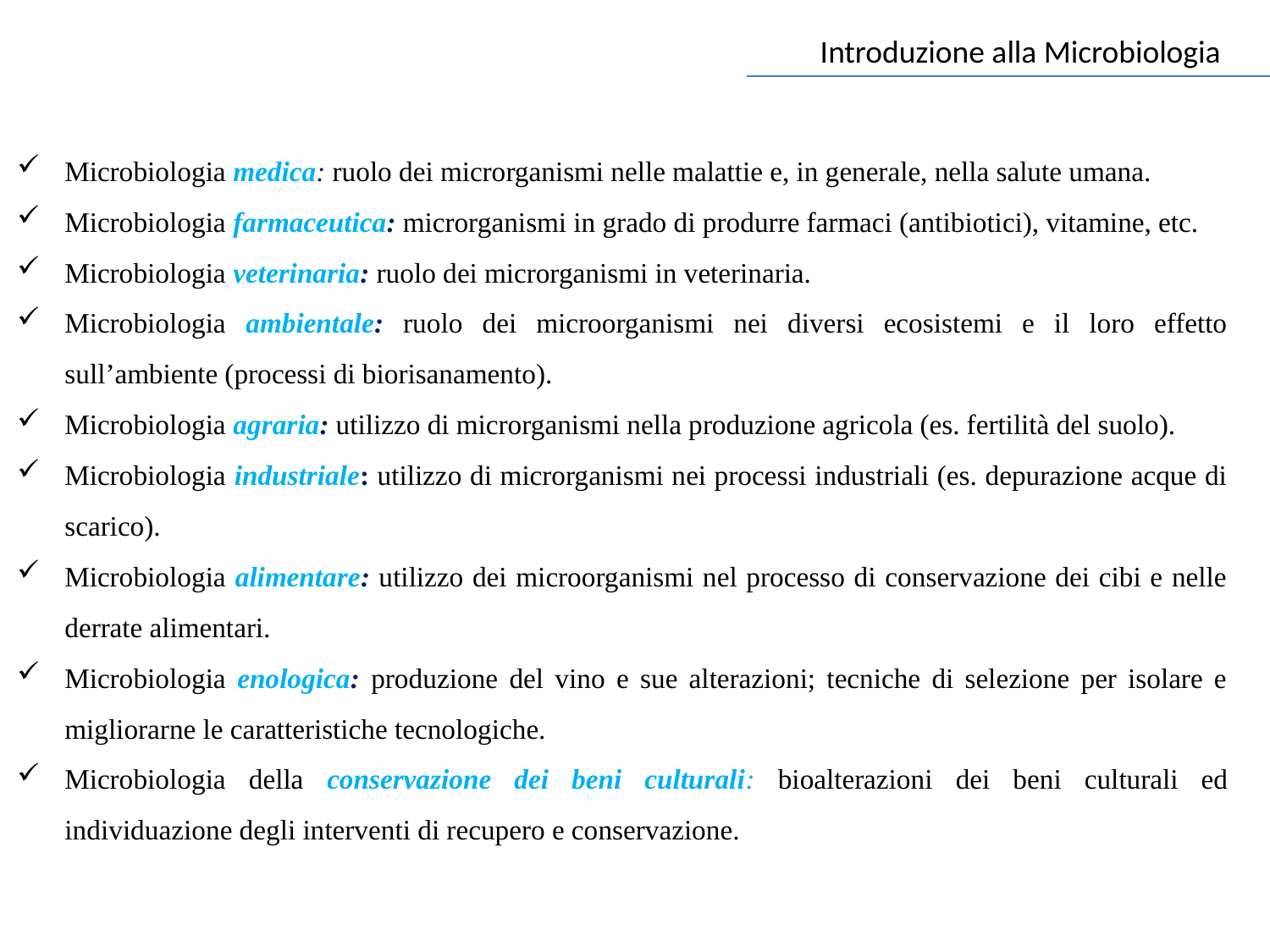

Introduzione alla Microbiologia
Microbiologia medica: ruolo dei microrganismi nelle malattie e, in generale, nella salute umana.
Microbiologia farmaceutica: microrganismi in grado di produrre farmaci (antibiotici), vitamine, etc.
Microbiologia veterinaria: ruolo dei microrganismi in veterinaria.
Microbiologia ambientale: ruolo dei microorganismi nei diversi ecosistemi e il loro effetto sull’ambiente (processi di biorisanamento).
Microbiologia agraria: utilizzo di microrganismi nella produzione agricola (es. fertilità del suolo).
Microbiologia industriale: utilizzo di microrganismi nei processi industriali (es. depurazione acque di scarico).
Microbiologia alimentare: utilizzo dei microorganismi nel processo di conservazione dei cibi e nelle derrate alimentari.
Microbiologia enologica: produzione del vino e sue alterazioni; tecniche di selezione per isolare e migliorarne le caratteristiche tecnologiche.
Microbiologia della conservazione dei beni culturali: bioalterazioni dei beni culturali ed individuazione degli interventi di recupero e conservazione.